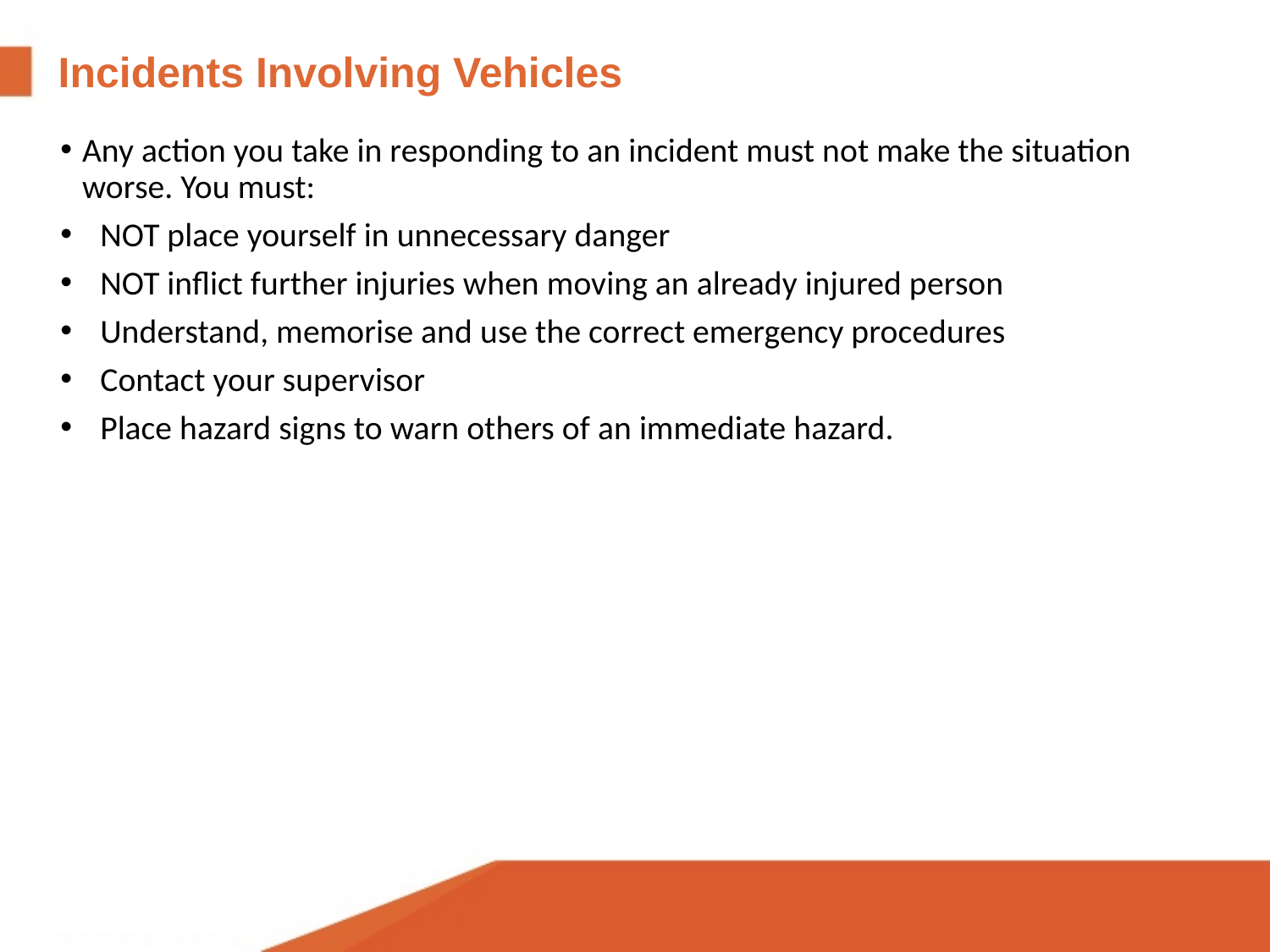

# Incidents Involving Vehicles
Any action you take in responding to an incident must not make the situation worse. You must:
NOT place yourself in unnecessary danger
NOT inflict further injuries when moving an already injured person
Understand, memorise and use the correct emergency procedures
Contact your supervisor
Place hazard signs to warn others of an immediate hazard.